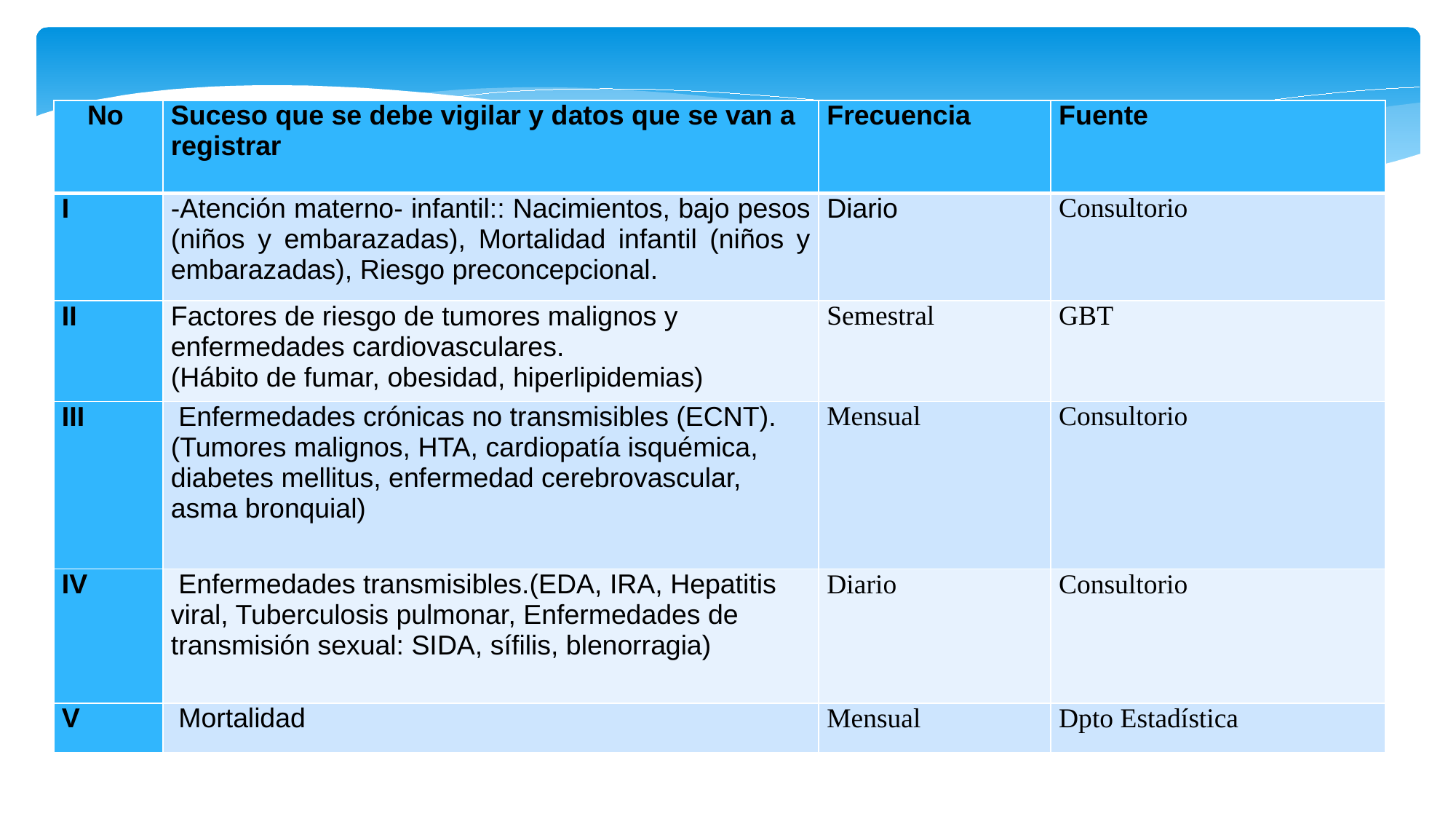

| No | Suceso que se debe vigilar y datos que se van a registrar | Frecuencia | Fuente |
| --- | --- | --- | --- |
| I | -Atención materno- infantil:: Nacimientos, bajo pesos (niños y embarazadas), Mortalidad infantil (niños y embarazadas), Riesgo preconcepcional. | Diario | Consultorio |
| II | Factores de riesgo de tumores malignos y enfermedades cardiovasculares. (Hábito de fumar, obesidad, hiperlipidemias) | Semestral | GBT |
| III | Enfermedades crónicas no transmisibles (ECNT). (Tumores malignos, HTA, cardiopatía isquémica, diabetes mellitus, enfermedad cerebrovascular, asma bronquial) | Mensual | Consultorio |
| IV | Enfermedades transmisibles.(EDA, IRA, Hepatitis viral, Tuberculosis pulmonar, Enfermedades de transmisión sexual: SIDA, sífilis, blenorragia) | Diario | Consultorio |
| V | Mortalidad | Mensual | Dpto Estadística |